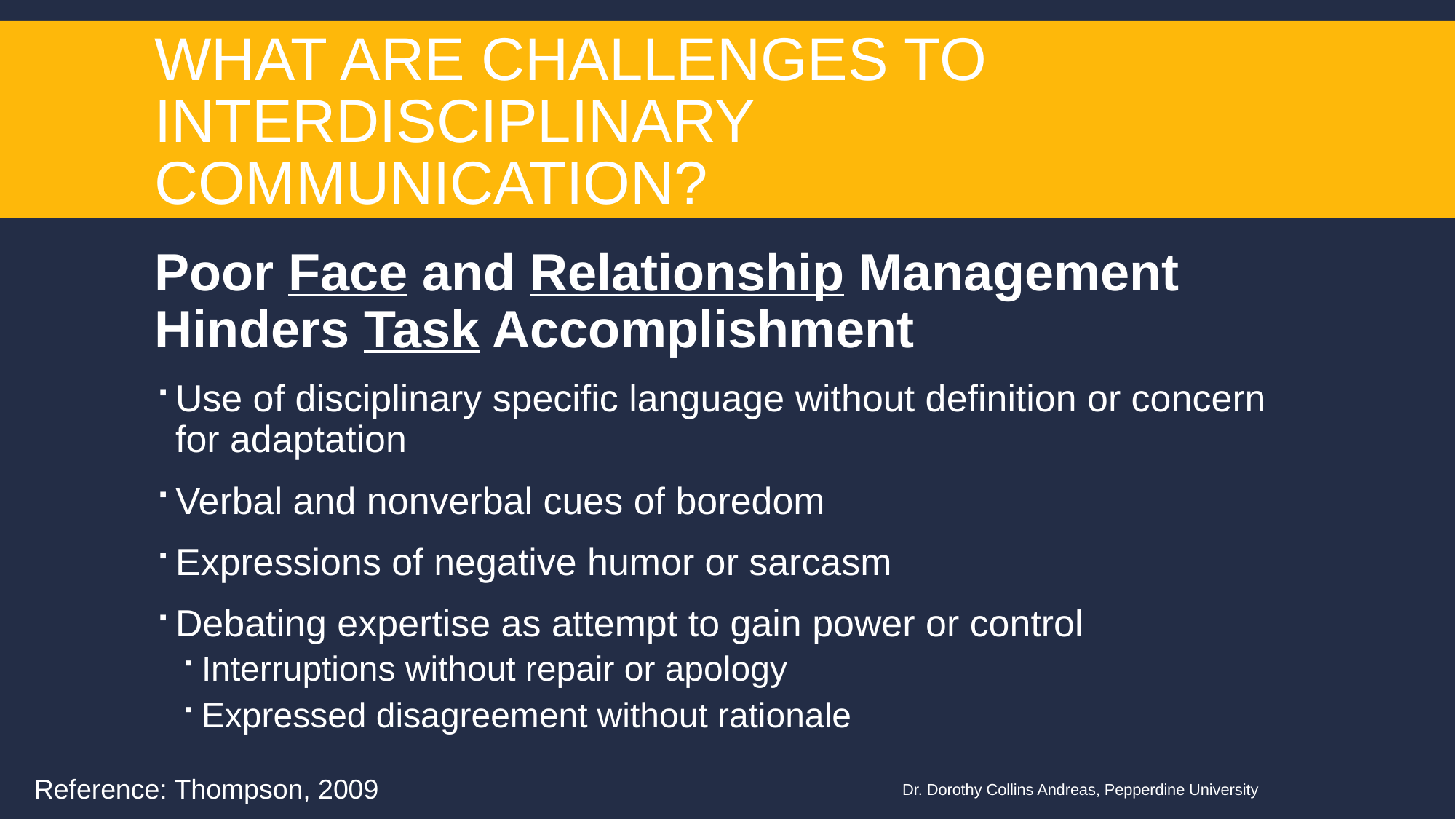

# WHAT ARE CHALLENGES to INTERDISCIPLINARY COMMUNICATION?
Poor Face and Relationship Management Hinders Task Accomplishment
Use of disciplinary specific language without definition or concern for adaptation
Verbal and nonverbal cues of boredom
Expressions of negative humor or sarcasm
Debating expertise as attempt to gain power or control
Interruptions without repair or apology
Expressed disagreement without rationale
Reference: Thompson, 2009
Dr. Dorothy Collins Andreas, Pepperdine University